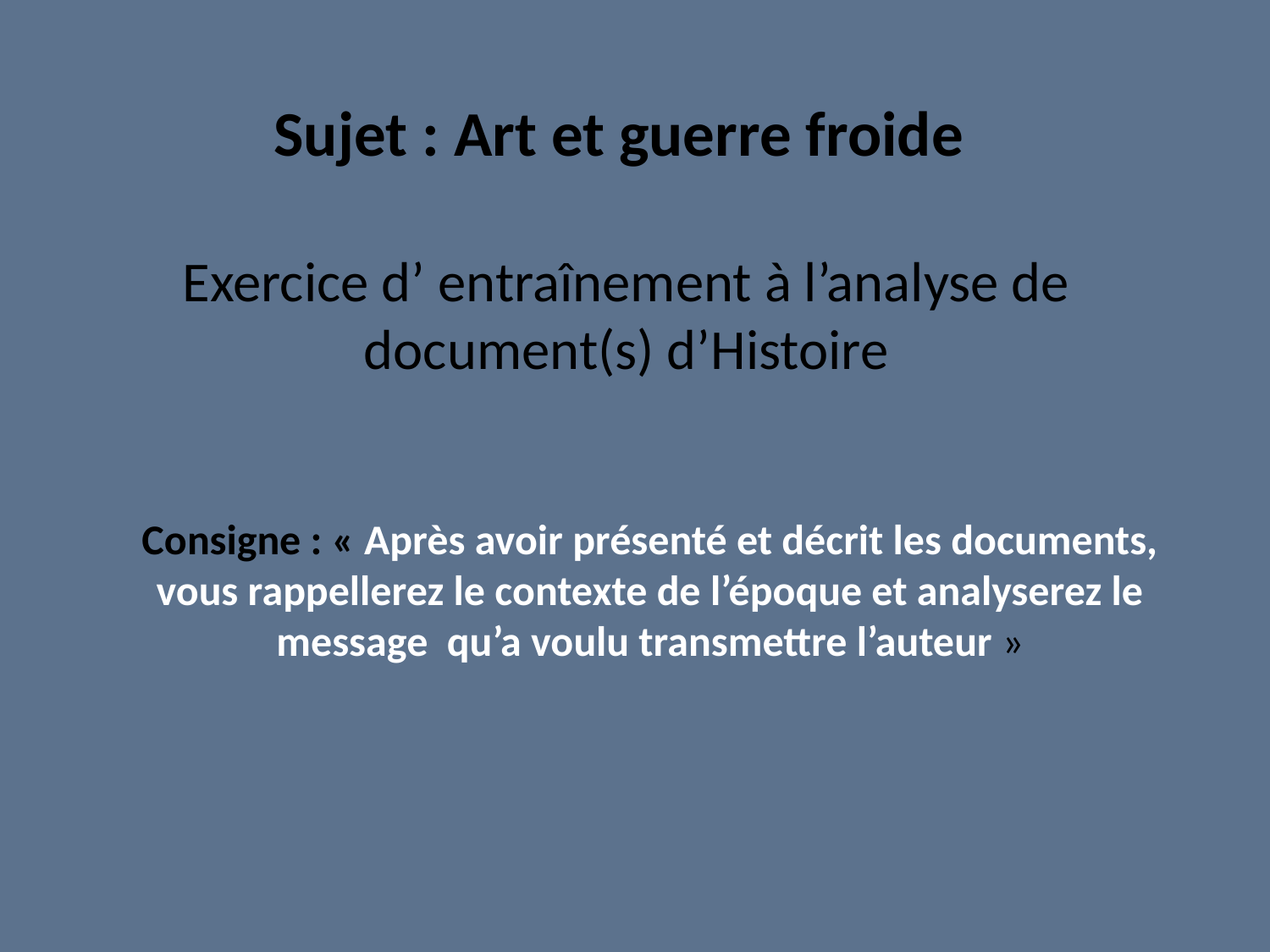

# Sujet : Art et guerre froide Exercice d’ entraînement à l’analyse de document(s) d’Histoire
Consigne : « Après avoir présenté et décrit les documents, vous rappellerez le contexte de l’époque et analyserez le message  qu’a voulu transmettre l’auteur »